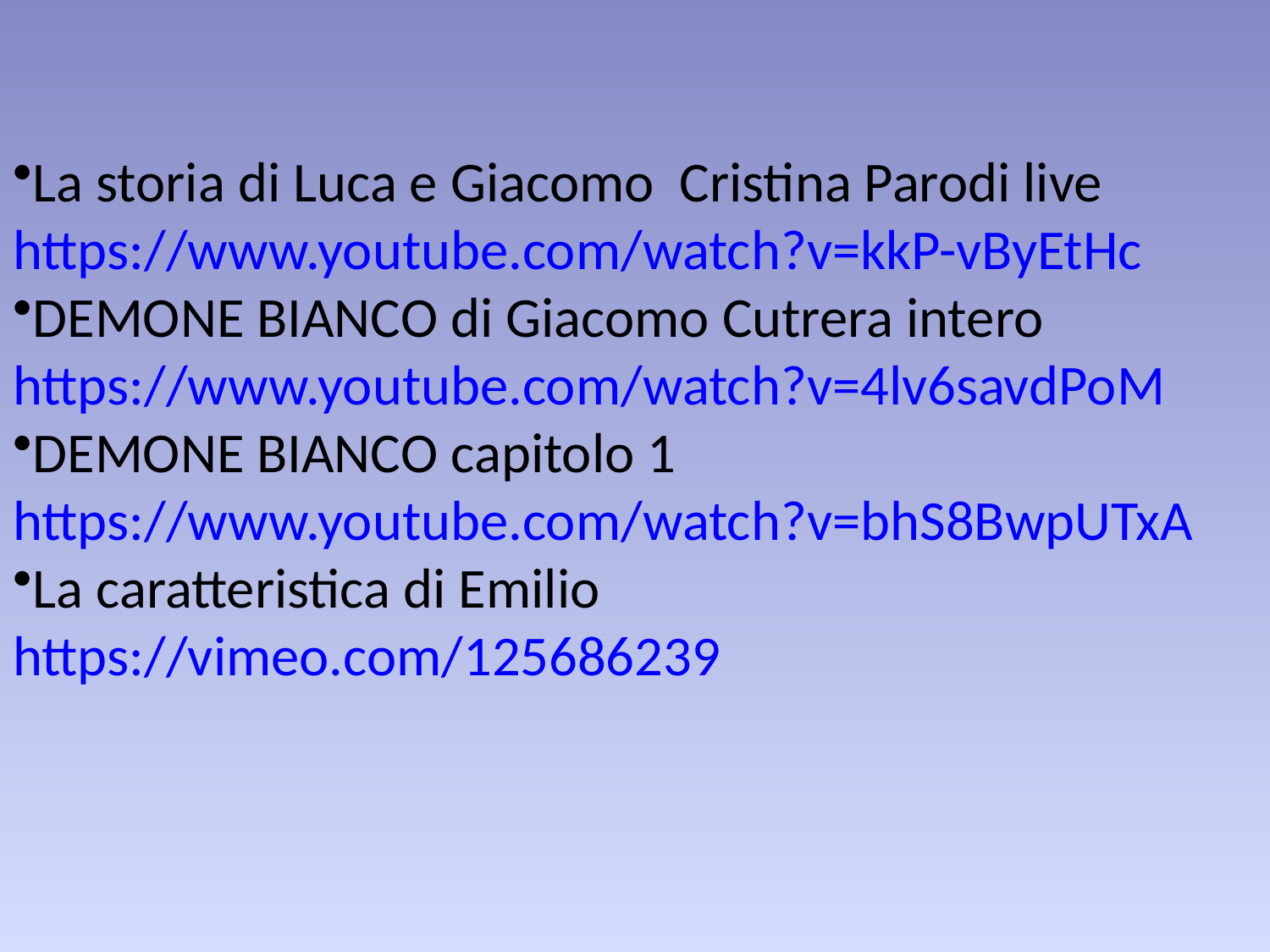

La storia di Luca e Giacomo  Cristina Parodi live
https://www.youtube.com/watch?v=kkP-vByEtHc
DEMONE BIANCO di Giacomo Cutrera intero
https://www.youtube.com/watch?v=4lv6savdPoM
DEMONE BIANCO capitolo 1
https://www.youtube.com/watch?v=bhS8BwpUTxA
La caratteristica di Emilio
https://vimeo.com/125686239